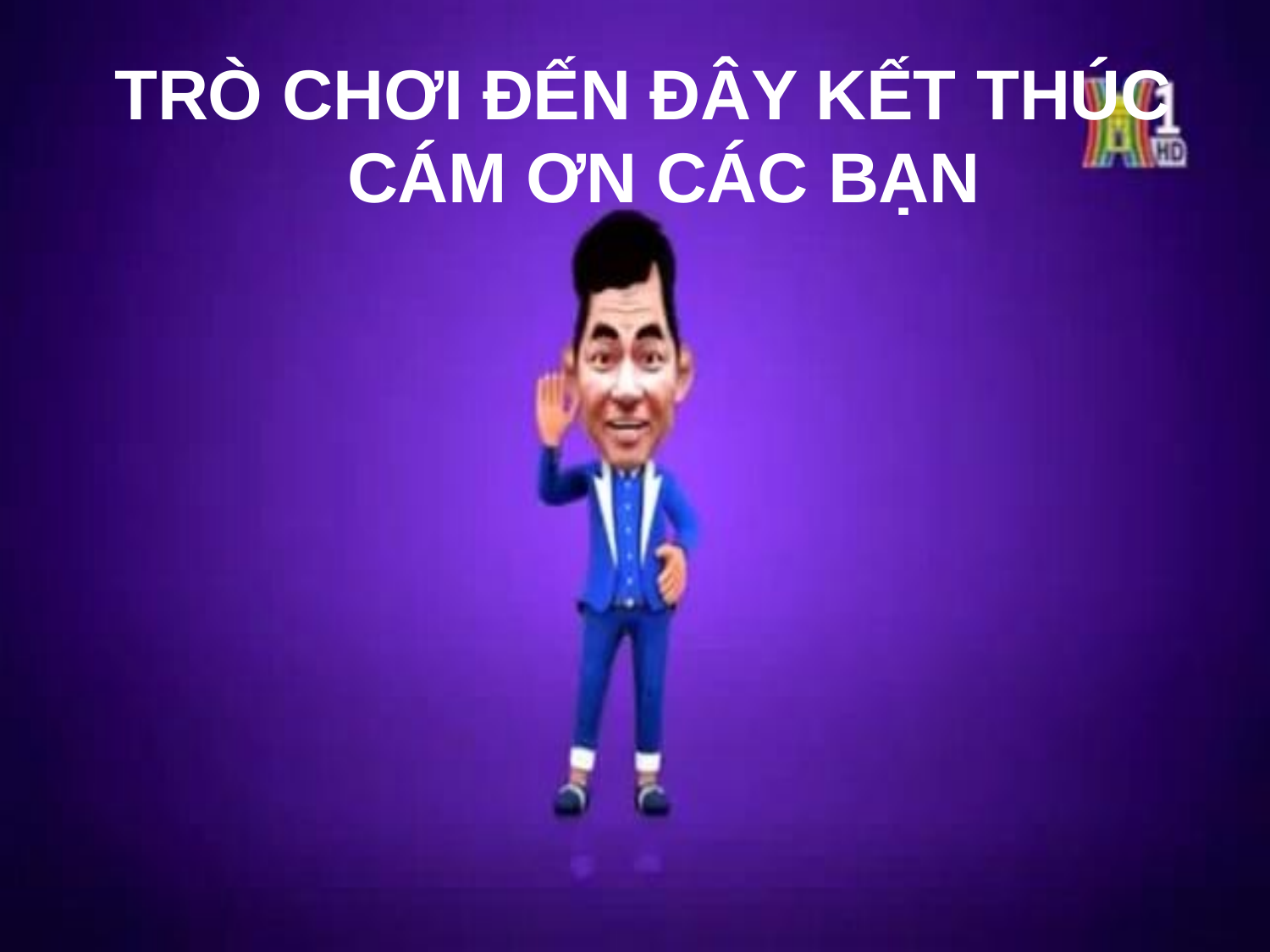

# TRÒ CHƠI ĐẾN ĐÂY KẾT THÚC  CÁM ƠN CÁC BẠN